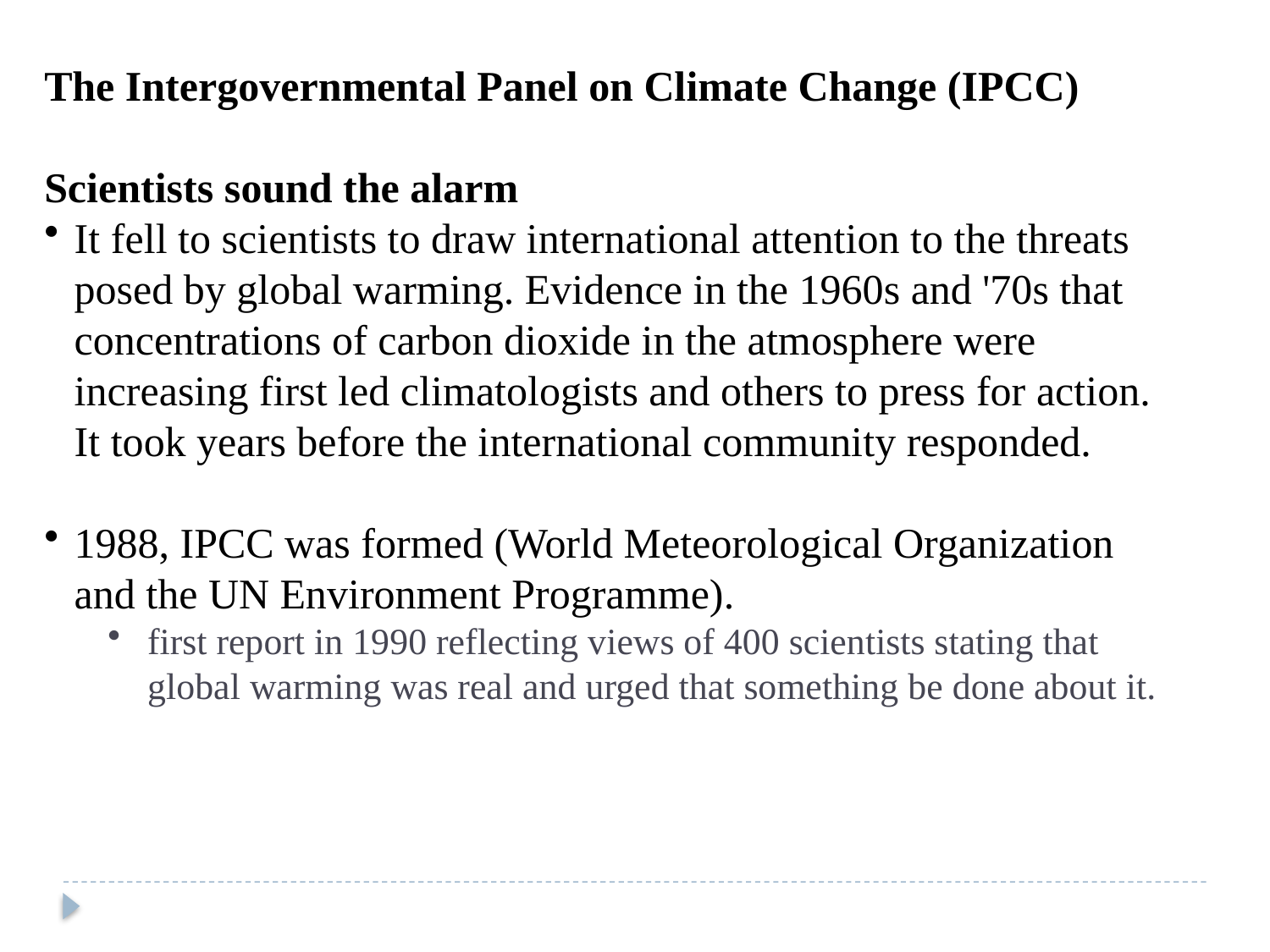

The Intergovernmental Panel on Climate Change (IPCC)

Scientists sound the alarm
It fell to scientists to draw international attention to the threats posed by global warming. Evidence in the 1960s and '70s that concentrations of carbon dioxide in the atmosphere were increasing first led climatologists and others to press for action. It took years before the international community responded.

1988, IPCC was formed (World Meteorological Organization and the UN Environment Programme).
first report in 1990 reflecting views of 400 scientists stating that global warming was real and urged that something be done about it.